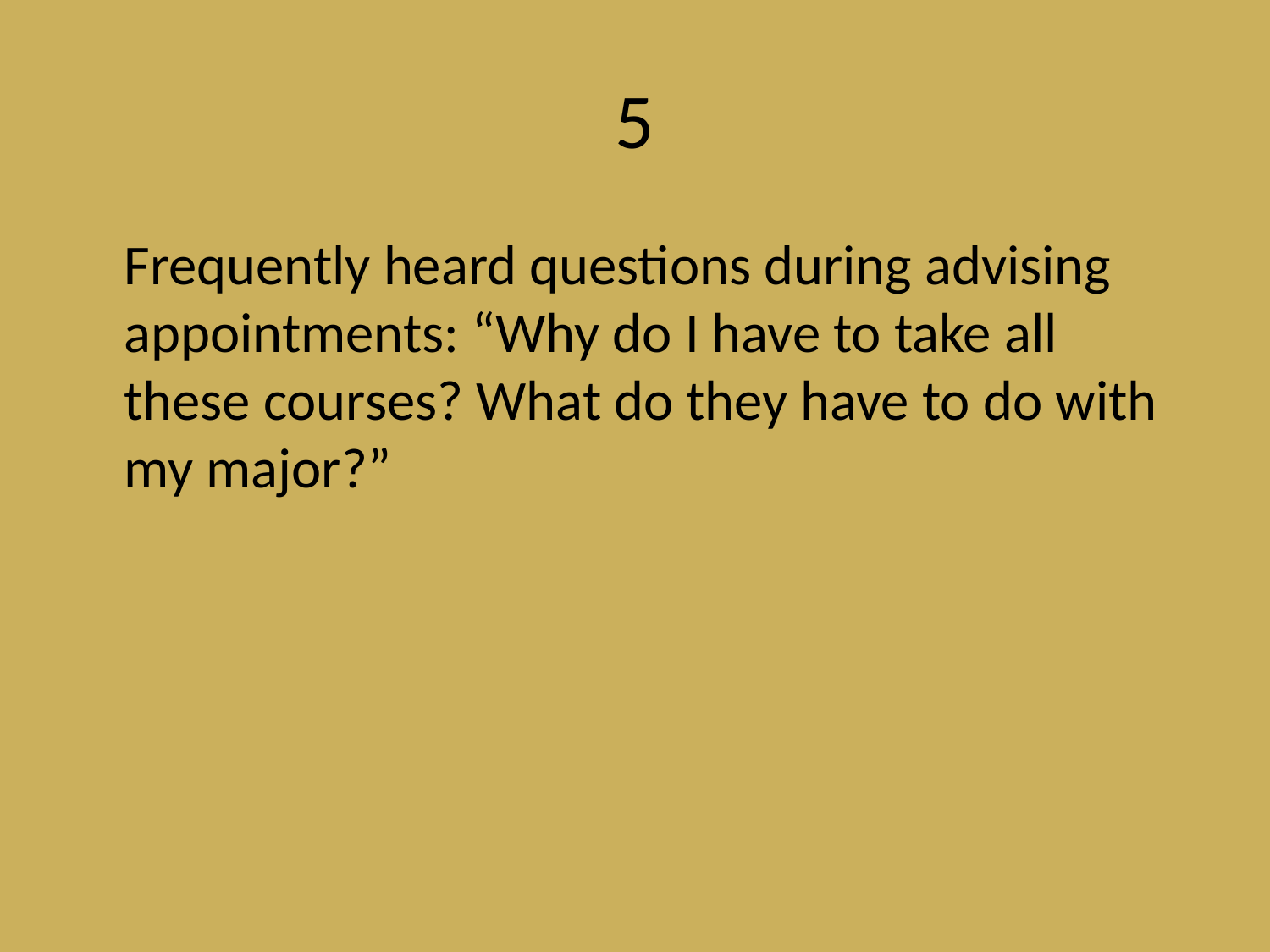

5
	Frequently heard questions during advising appointments: “Why do I have to take all these courses? What do they have to do with my major?”